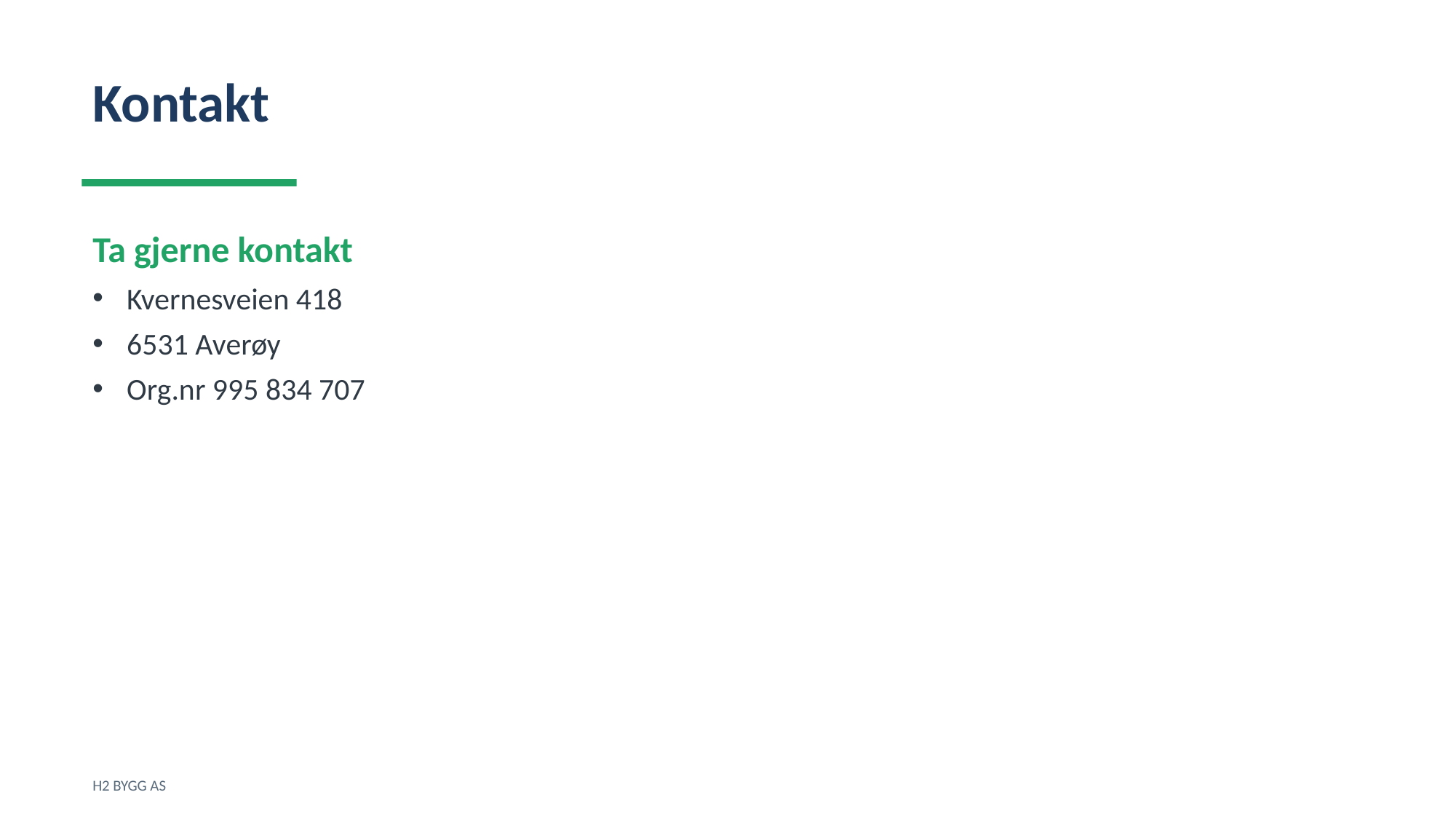

Kontakt

Ta gjerne kontakt
Kvernesveien 418
6531 Averøy
Org.nr 995 834 707
H2 BYGG AS